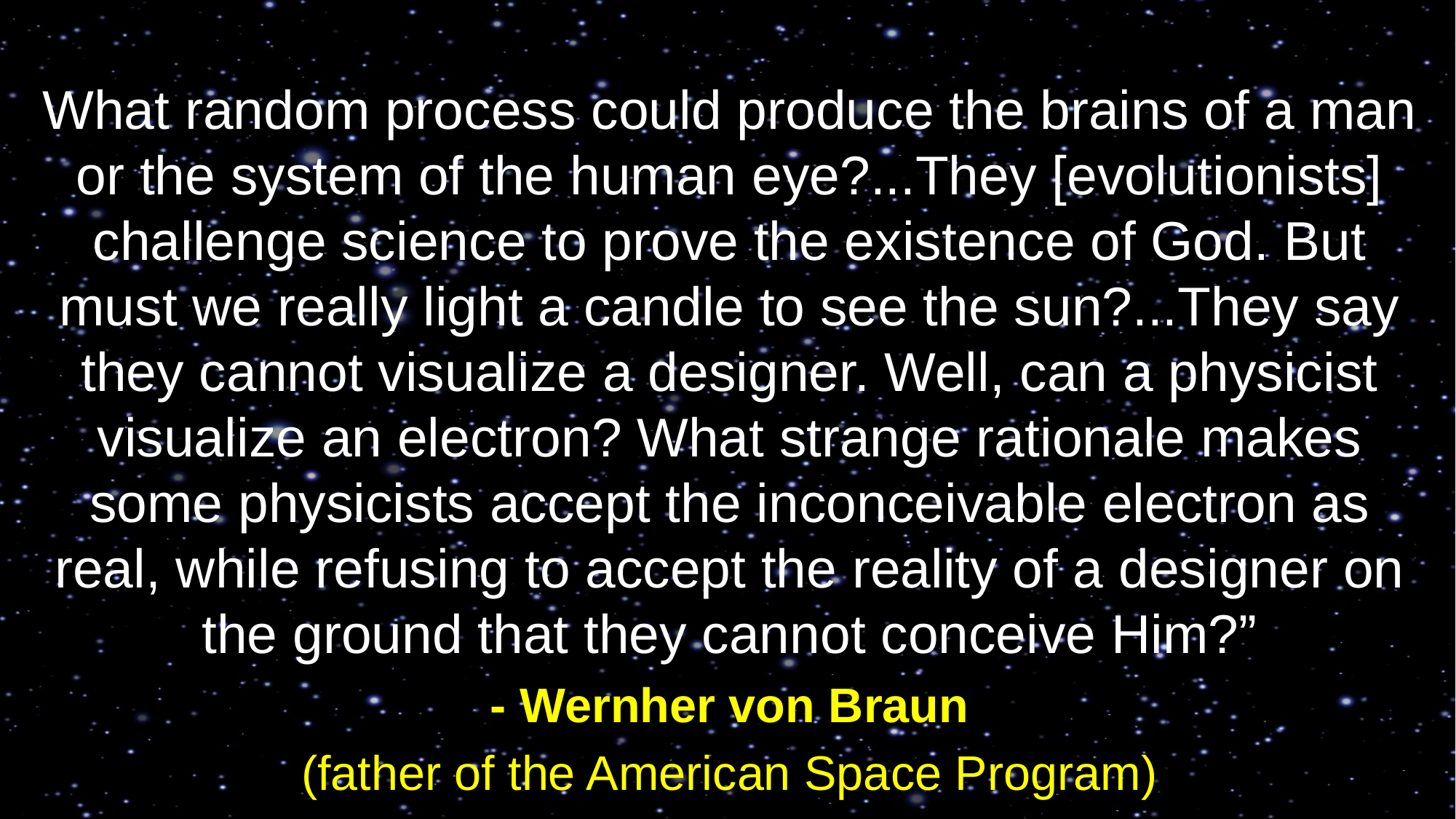

What random process could produce the brains of a man or the system of the human eye?...They [evolutionists] challenge science to prove the existence of God. But must we really light a candle to see the sun?...They say they cannot visualize a designer. Well, can a physicist visualize an electron? What strange rationale makes some physicists accept the inconceivable electron as real, while refusing to accept the reality of a designer on the ground that they cannot conceive Him?”
 - Wernher von Braun
(father of the American Space Program)